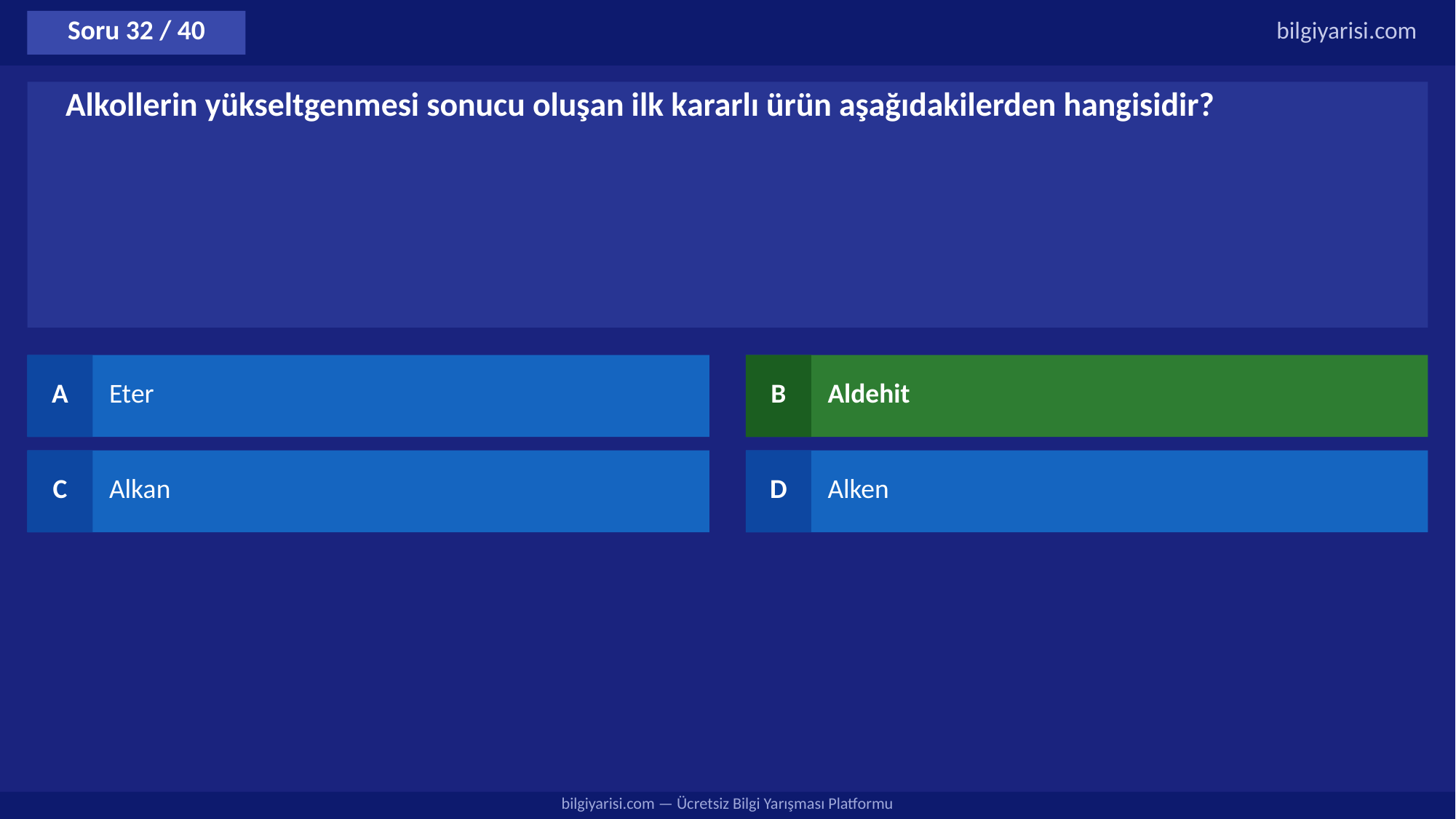

Soru 32 / 40
bilgiyarisi.com

Alkollerin yükseltgenmesi sonucu oluşan ilk kararlı ürün aşağıdakilerden hangisidir?

A
Eter

B
Aldehit

C
Alkan

D
Alken
bilgiyarisi.com — Ücretsiz Bilgi Yarışması Platformu